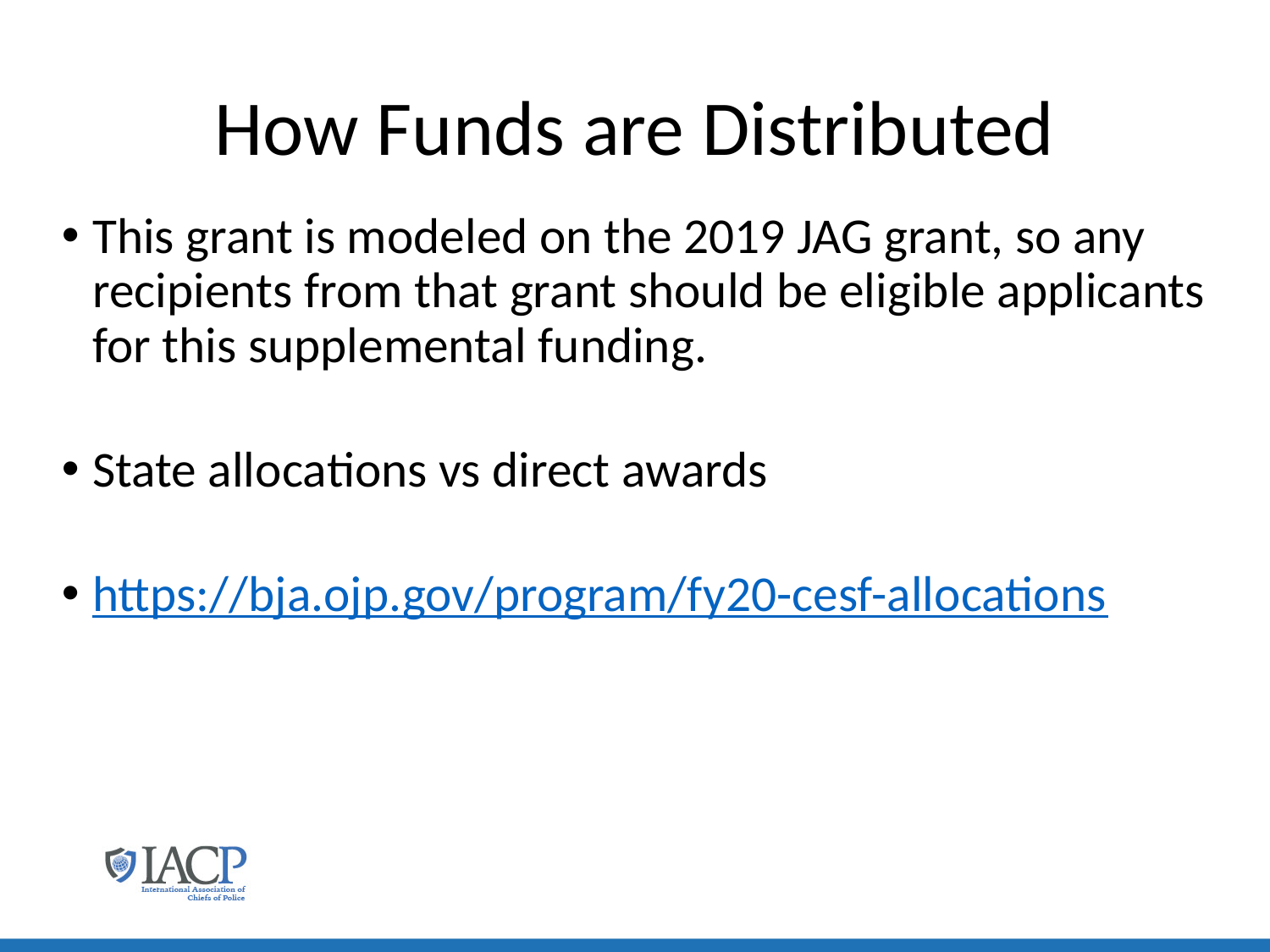

# How Funds are Distributed
This grant is modeled on the 2019 JAG grant, so any recipients from that grant should be eligible applicants for this supplemental funding.

State allocations vs direct awards

https://bja.ojp.gov/program/fy20-cesf-allocations